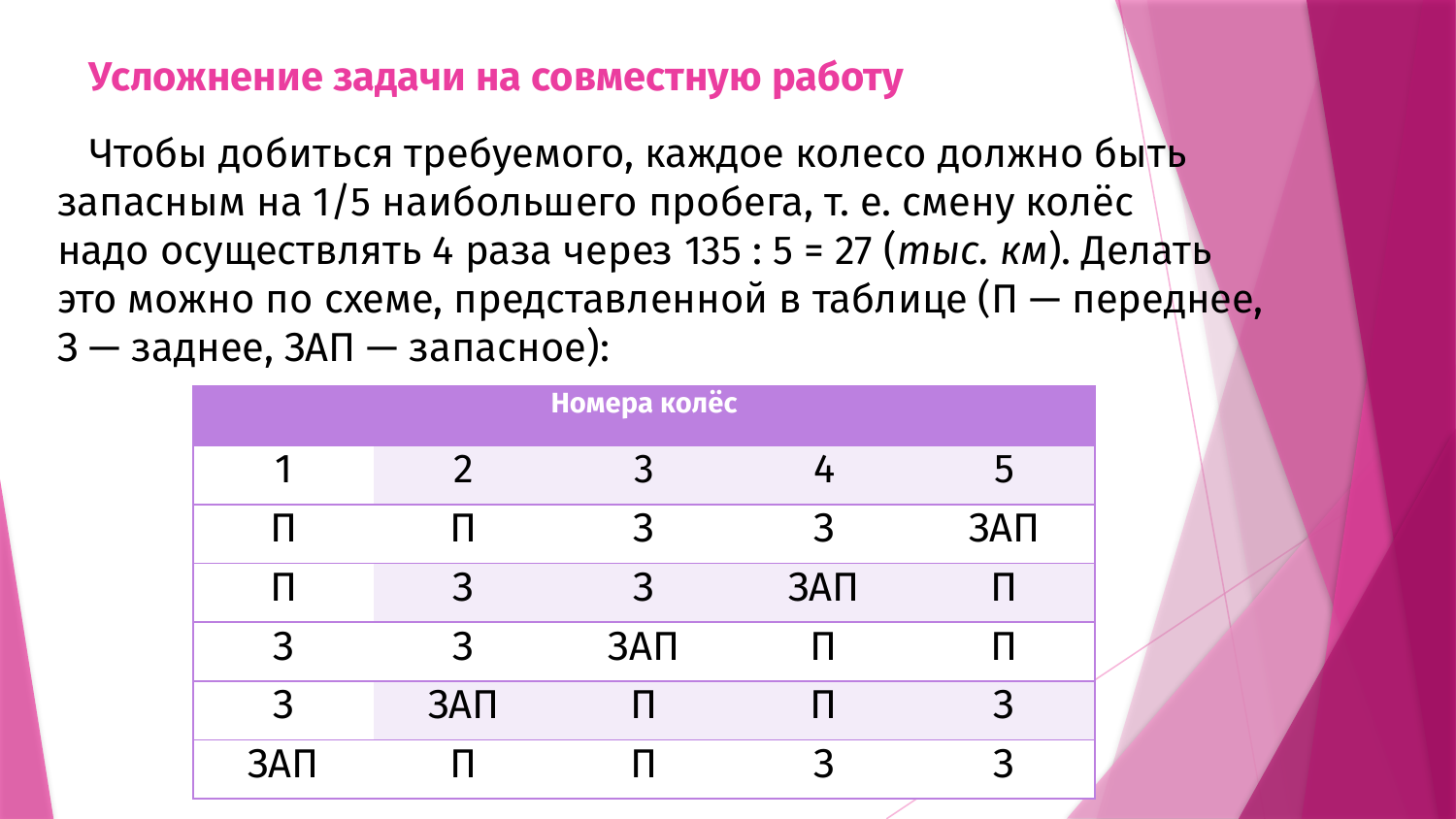

# Усложнение задачи на совместную работу

   Чтобы добиться требуемого, каждое колесо должно быть запасным на 1/5 наибольшего пробега, т. е. смену колёс
надо осуществлять 4 раза через 135 : 5 = 27 (тыс. км). Делать
это можно по схеме, представленной в таблице (П — переднее,
З — заднее, ЗАП — запасное):

| Номера колёс |  |  |  |  |
| --- | --- | --- | --- | --- |
| 1 | 2 | 3 | 4 | 5 |
| П | П | З | З | ЗАП |
| П | З | З | ЗАП | П |
| З | З | ЗАП | П | П |
| З | ЗАП | П | П | З |
| ЗАП | П | П | З | З |